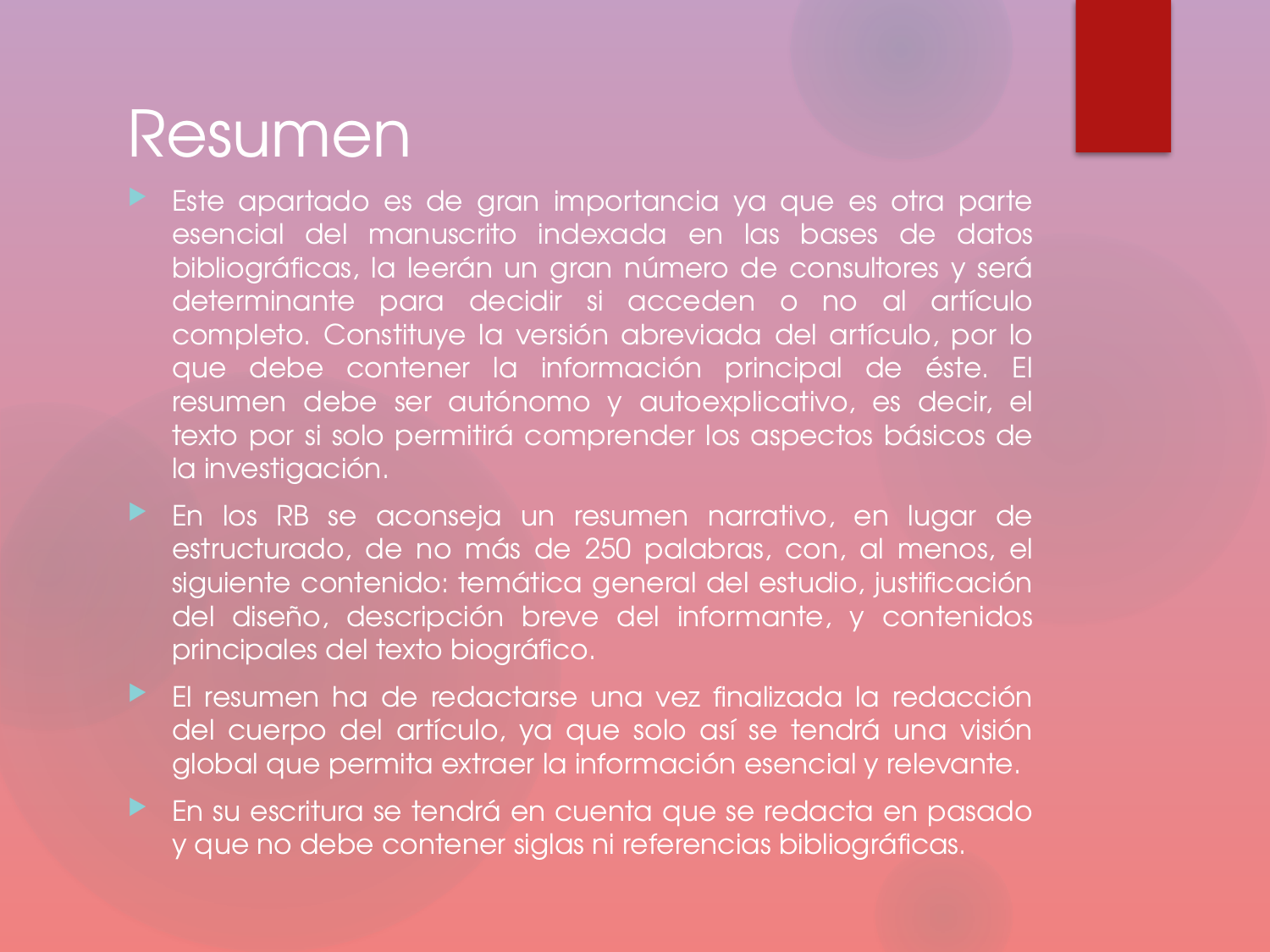

Resumen
Este apartado es de gran importancia ya que es otra parte esencial del manuscrito indexada en las bases de datos bibliográficas, la leerán un gran número de consultores y será determinante para decidir si acceden o no al artículo completo. Constituye la versión abreviada del artículo, por lo que debe contener la información principal de éste. El resumen debe ser autónomo y autoexplicativo, es decir, el texto por si solo permitirá comprender los aspectos básicos de la investigación.
En los RB se aconseja un resumen narrativo, en lugar de estructurado, de no más de 250 palabras, con, al menos, el siguiente contenido: temática general del estudio, justificación del diseño, descripción breve del informante, y contenidos principales del texto biográfico.
El resumen ha de redactarse una vez finalizada la redacción del cuerpo del artículo, ya que solo así se tendrá una visión global que permita extraer la información esencial y relevante.
En su escritura se tendrá en cuenta que se redacta en pasado y que no debe contener siglas ni referencias bibliográficas.